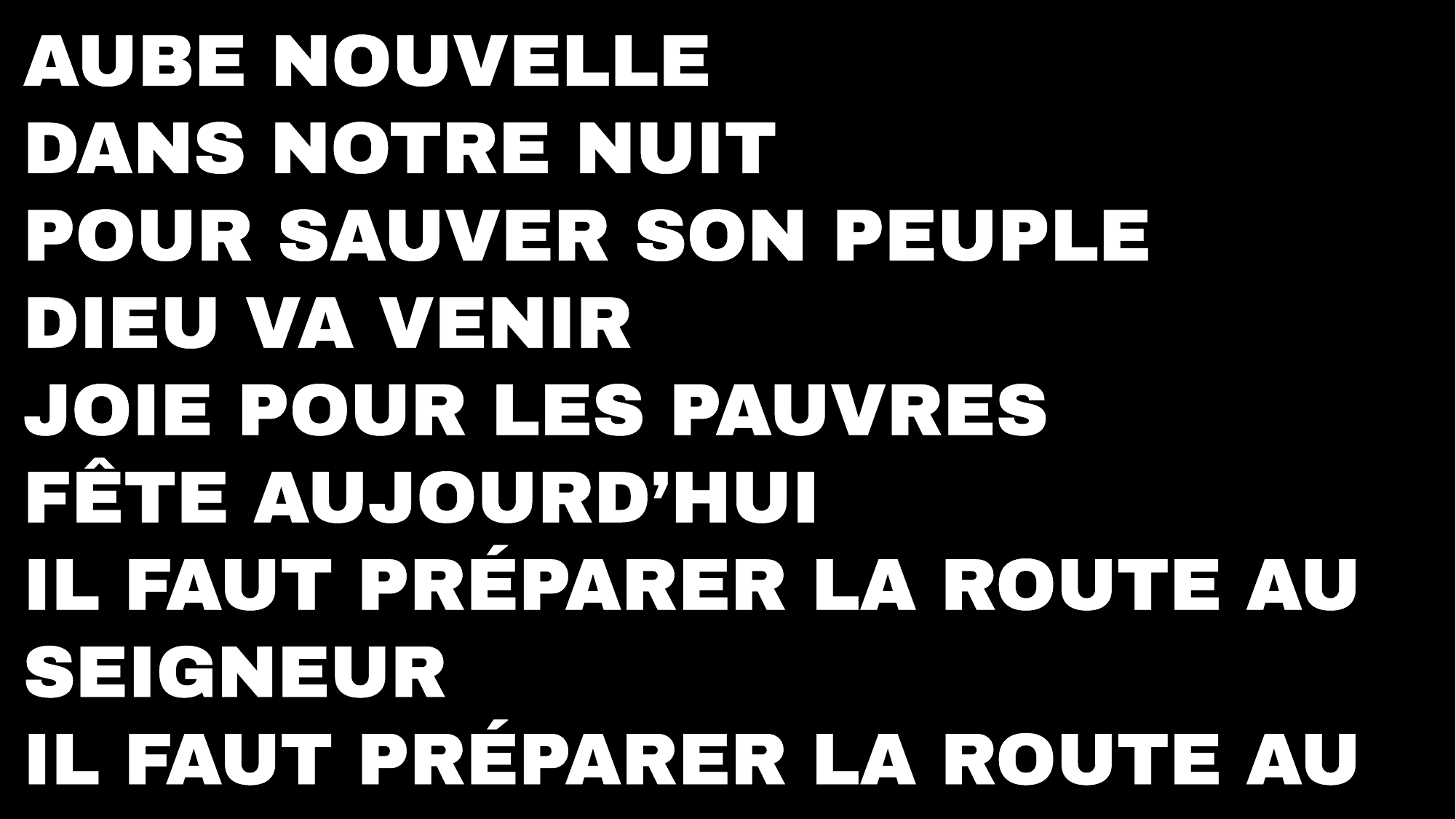

Aube nouvelle
Dans notre nuit
Pour sauver son peuple
Dieu va venir
Joie pour les pauvres
Fête aujourd’hui
Il faut préparer la route au seigneur
Il faut préparer la route au seigneur